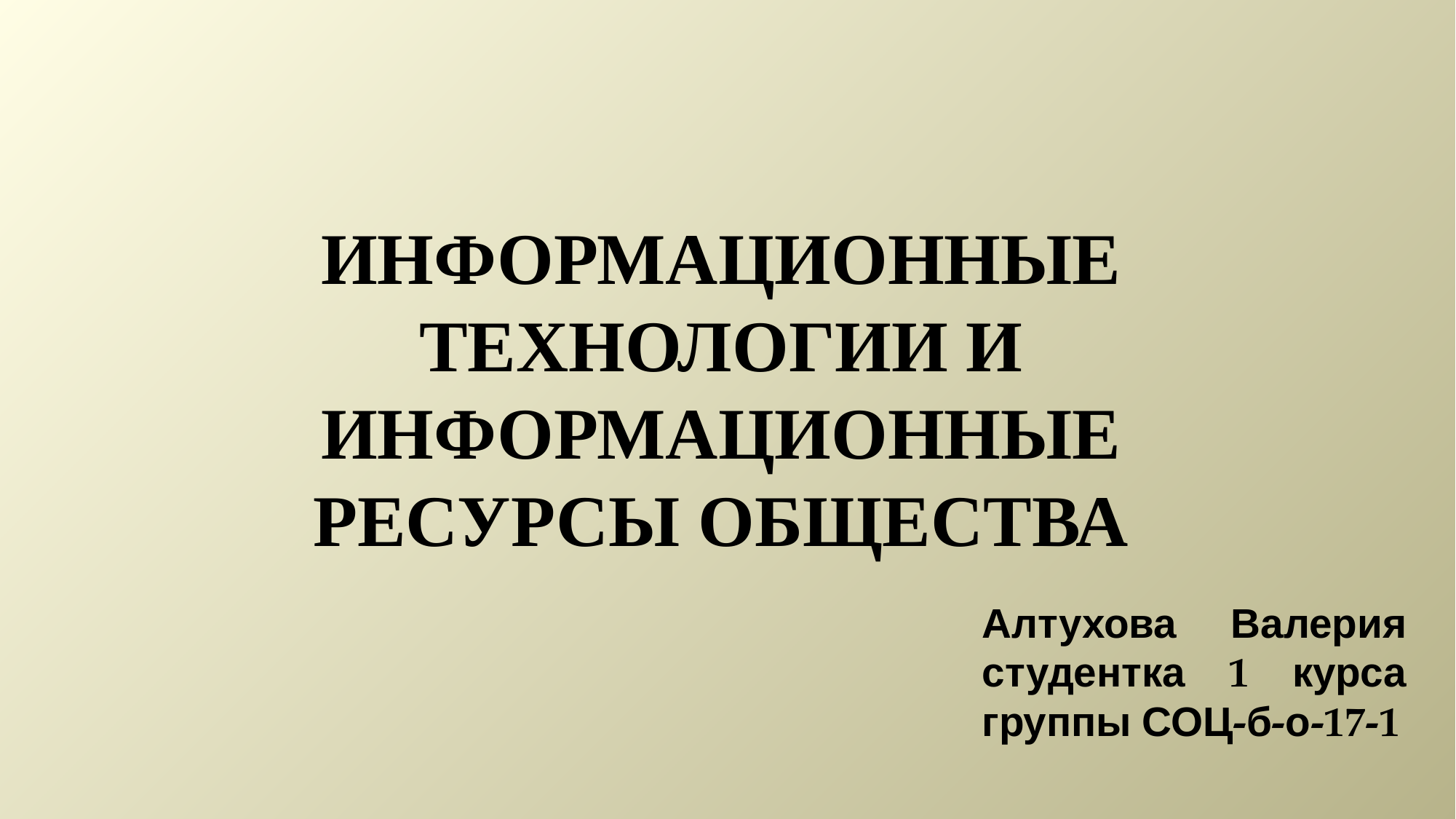

# Информационные технологии и информационные ресурсы общества
Алтухова Валерия
студентка 1 курса
группы СОЦ-б-о-17-1